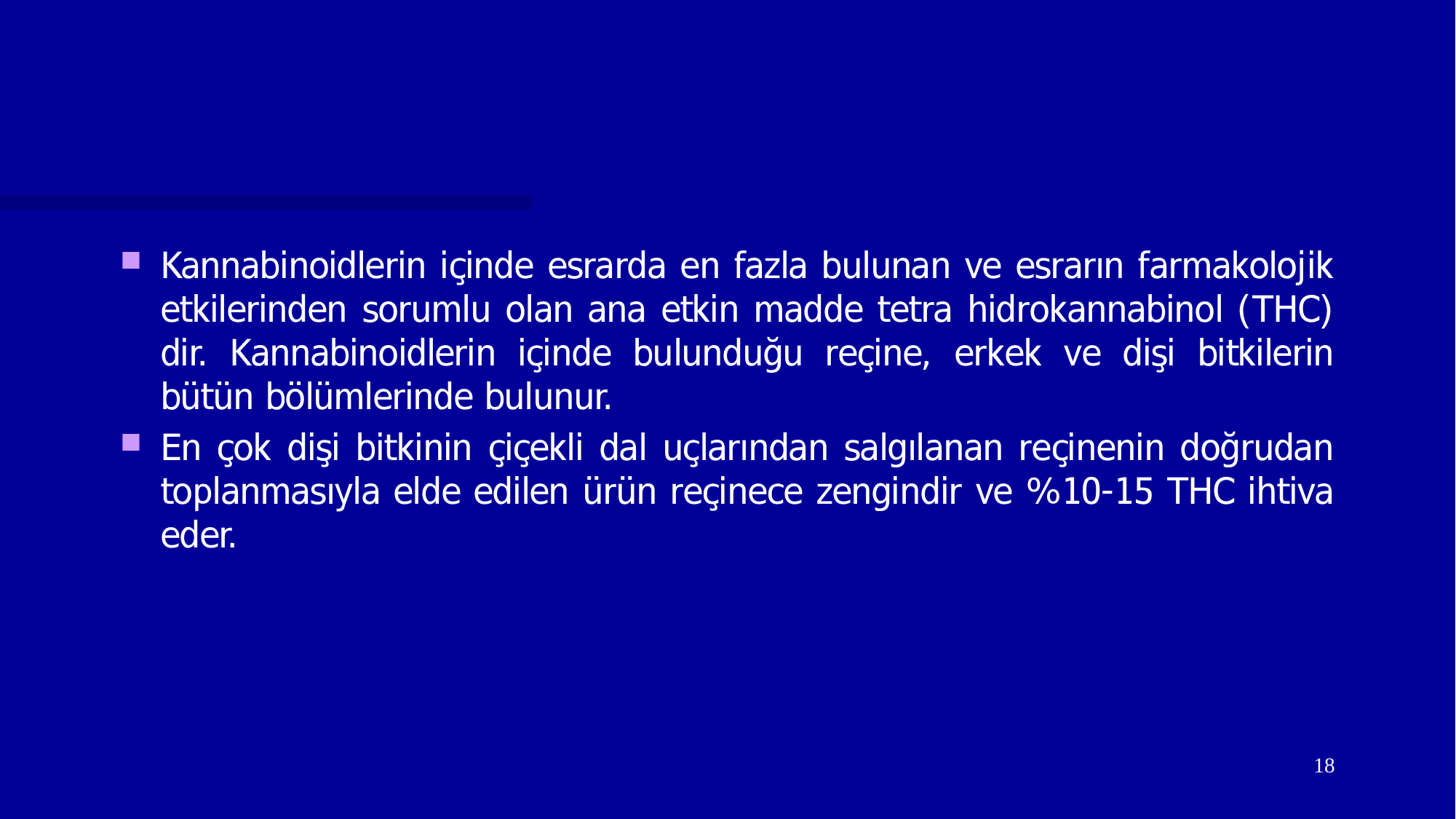

#
Kannabinoidlerin içinde esrarda en fazla bulunan ve esrarın farmakolojik etkilerinden sorumlu olan ana etkin madde tetra hidrokannabinol (THC) dir. Kannabinoidlerin içinde bulunduğu reçine, erkek ve dişi bitkilerin bütün bölümlerinde bulunur.
En çok dişi bitkinin çiçekli dal uçlarından salgılanan reçinenin doğrudan toplanmasıyla elde edilen ürün reçinece zengindir ve %10-15 THC ihtiva eder.
18